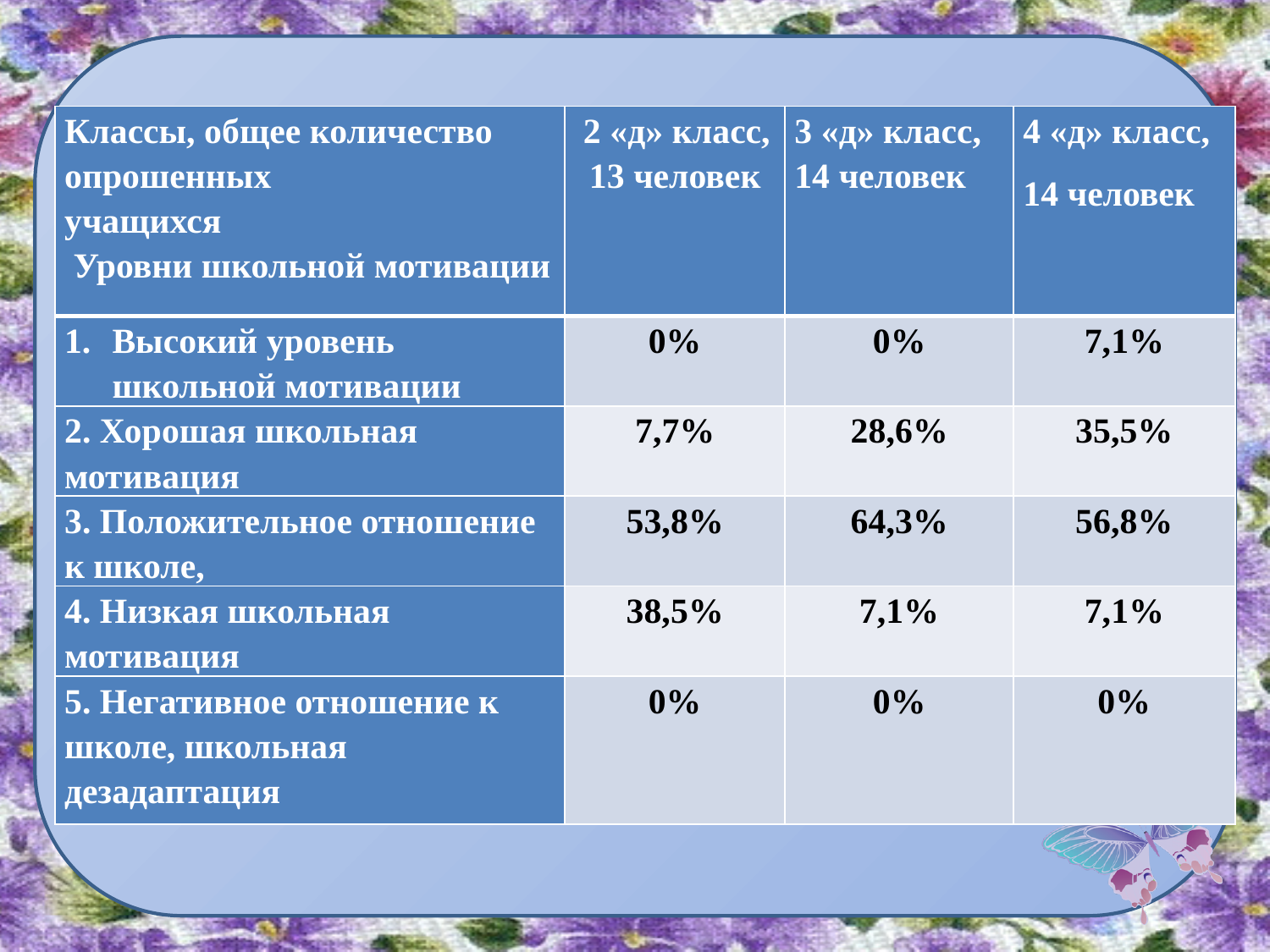

| Классы, общее количество опрошенных учащихся  Уровни школьной мотивации | 2 «д» класс, 13 человек | 3 «д» класс, 14 человек | 4 «д» класс, 14 человек |
| --- | --- | --- | --- |
| Высокий уровень школьной мотивации | 0% | 0% | 7,1% |
| 2. Хорошая школьная мотивация | 7,7% | 28,6% | 35,5% |
| 3. Положительное отношение к школе, | 53,8% | 64,3% | 56,8% |
| 4. Низкая школьная мотивация | 38,5% | 7,1% | 7,1% |
| 5. Негативное отношение к школе, школьная дезадаптация | 0% | 0% | 0% |